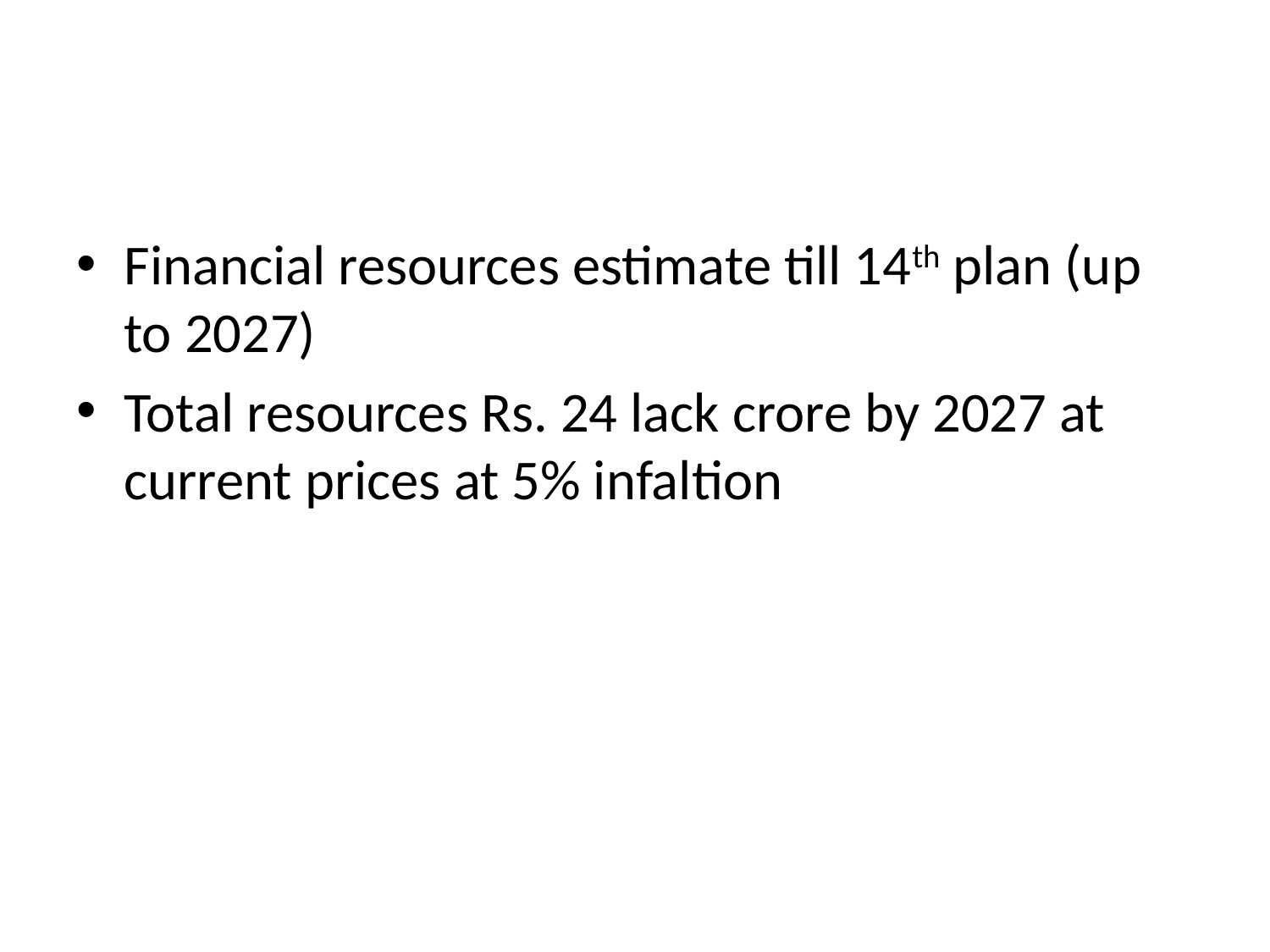

#
Financial resources estimate till 14th plan (up to 2027)
Total resources Rs. 24 lack crore by 2027 at current prices at 5% infaltion